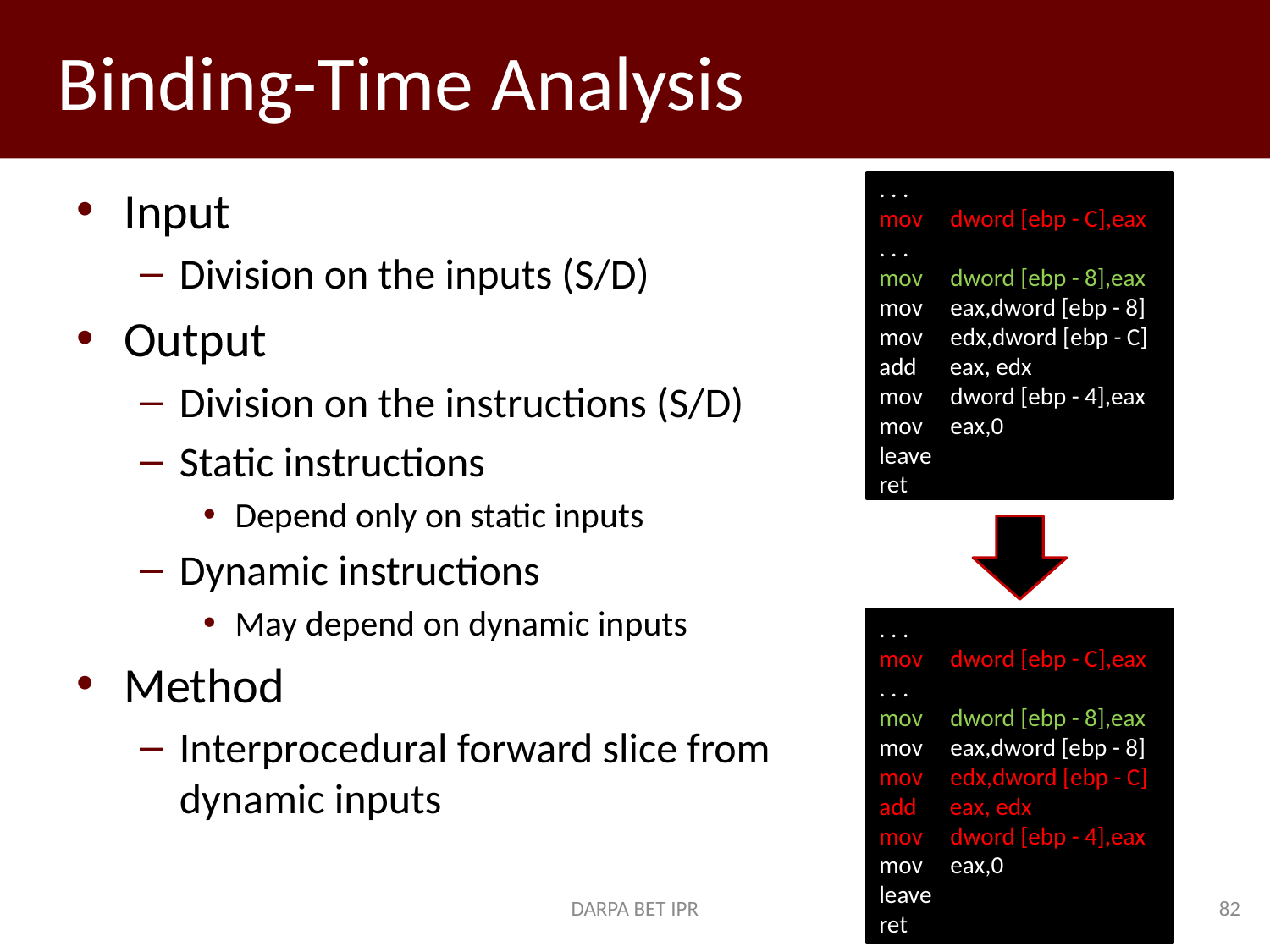

# Binding-Time Analysis
Input
Division on the inputs (S/D)
Output
Division on the instructions (S/D)
Static instructions
Depend only on static inputs
Dynamic instructions
May depend on dynamic inputs
Method
Interprocedural forward slice from dynamic inputs
. . .
mov     dword [ebp - C],eax
. . .
mov     dword [ebp - 8],eax
mov     eax,dword [ebp - 8]
mov     edx,dword [ebp - C]
add      eax, edx
mov     dword [ebp - 4],eax
mov     eax,0
leave
ret

. . .
mov     dword [ebp - C],eax
. . .
mov     dword [ebp - 8],eax
mov     eax,dword [ebp - 8]
mov     edx,dword [ebp - C]
add      eax, edx
mov     dword [ebp - 4],eax
mov     eax,0
leave
ret
DARPA BET IPR
82